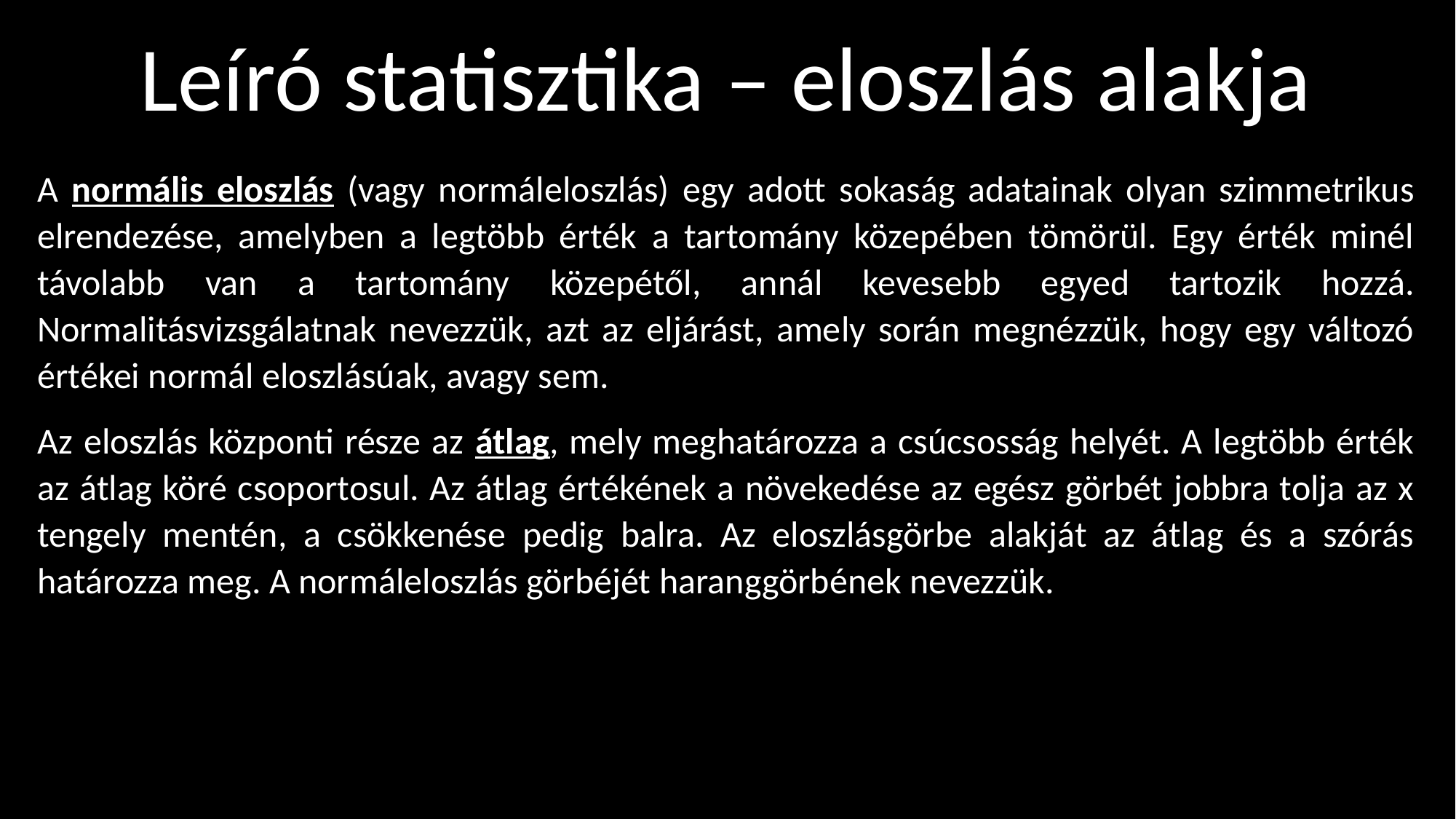

Leíró statisztika – eloszlás alakja
A normális eloszlás (vagy normáleloszlás) egy adott sokaság adatainak olyan szimmetrikus elrendezése, amelyben a legtöbb érték a tartomány közepében tömörül. Egy érték minél távolabb van a tartomány közepétől, annál kevesebb egyed tartozik hozzá. Normalitásvizsgálatnak nevezzük, azt az eljárást, amely során megnézzük, hogy egy változó értékei normál eloszlásúak, avagy sem.
Az eloszlás központi része az átlag, mely meghatározza a csúcsosság helyét. A legtöbb érték az átlag köré csoportosul. Az átlag értékének a növekedése az egész görbét jobbra tolja az x tengely mentén, a csökkenése pedig balra. Az eloszlásgörbe alakját az átlag és a szórás határozza meg. A normáleloszlás görbéjét haranggörbének nevezzük.